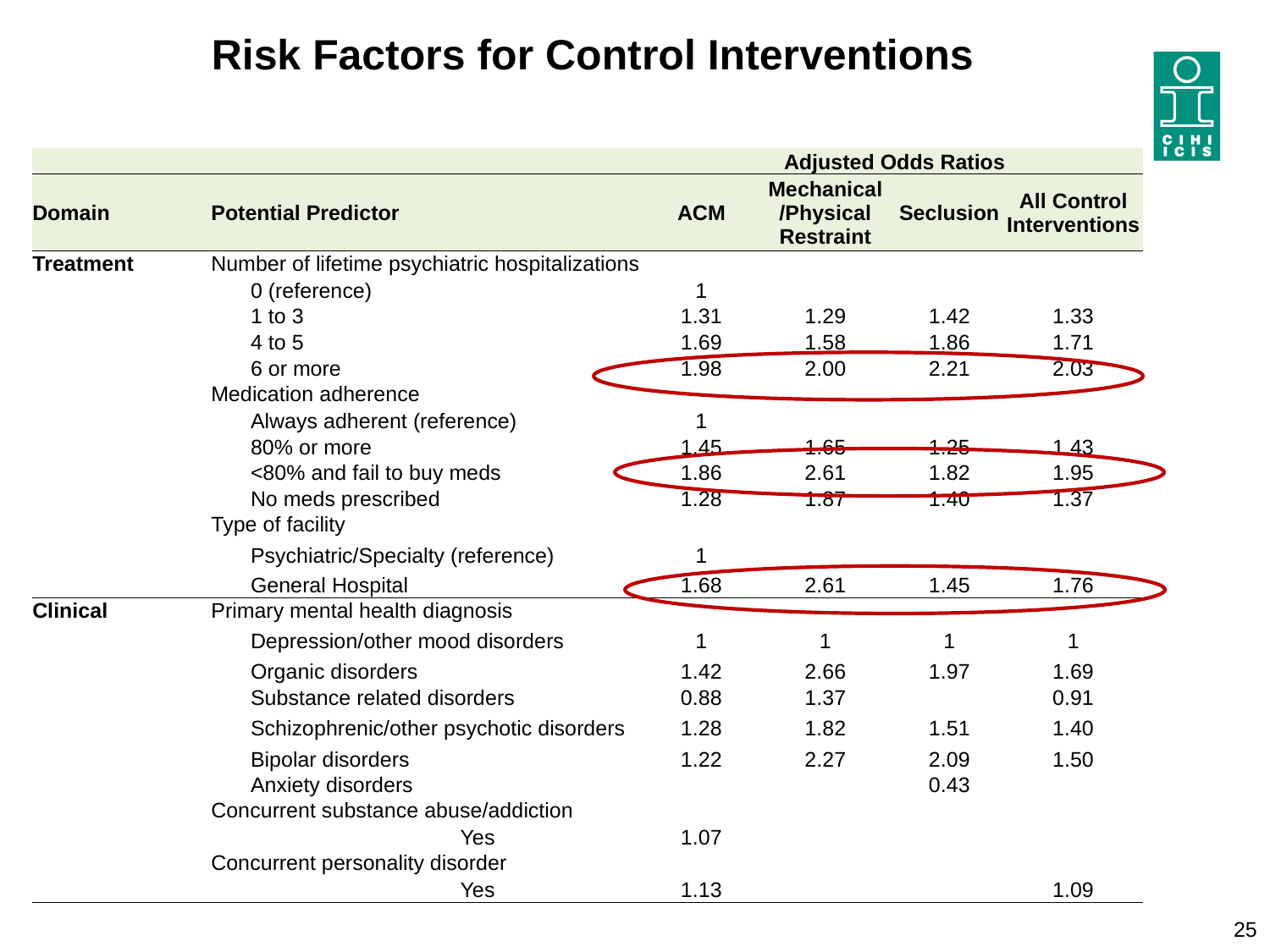

Risk Factors for Control Interventions
|  |  |  |  | Adjusted Odds Ratios |  |  |  |
| --- | --- | --- | --- | --- | --- | --- | --- |
| Domain | Potential Predictor |  |  | ACM | Mechanical /Physical Restraint | Seclusion | All Control Interventions |
| Treatment | Number of lifetime psychiatric hospitalizations |  |  |  |  |  |  |
|  |  | 0 (reference) |  | 1 |  |  |  |
|  |  | 1 to 3 |  | 1.31 | 1.29 | 1.42 | 1.33 |
|  |  | 4 to 5 |  | 1.69 | 1.58 | 1.86 | 1.71 |
|  |  | 6 or more |  | 1.98 | 2.00 | 2.21 | 2.03 |
|  | Medication adherence |  |  |  |  |  |  |
|  |  | Always adherent (reference) |  | 1 |  |  |  |
|  |  | 80% or more |  | 1.45 | 1.65 | 1.25 | 1.43 |
|  |  | <80% and fail to buy meds |  | 1.86 | 2.61 | 1.82 | 1.95 |
|  |  | No meds prescribed |  | 1.28 | 1.87 | 1.40 | 1.37 |
|  | Type of facility |  |  |  |  |  |  |
|  |  | Psychiatric/Specialty (reference) |  | 1 |  |  |  |
|  |  | General Hospital |  | 1.68 | 2.61 | 1.45 | 1.76 |
| Clinical | Primary mental health diagnosis |  |  |  |  |  |  |
|  |  | Depression/other mood disorders |  | 1 | 1 | 1 | 1 |
|  |  | Organic disorders |  | 1.42 | 2.66 | 1.97 | 1.69 |
|  |  | Substance related disorders |  | 0.88 | 1.37 |  | 0.91 |
|  |  | Schizophrenic/other psychotic disorders |  | 1.28 | 1.82 | 1.51 | 1.40 |
|  |  | Bipolar disorders |  | 1.22 | 2.27 | 2.09 | 1.50 |
|  |  | Anxiety disorders |  |  |  | 0.43 |  |
|  | Concurrent substance abuse/addiction |  |  |  |  |  |  |
|  |  |  | Yes | 1.07 |  |  |  |
|  | Concurrent personality disorder |  |  |  |  |  |  |
|  |  |  | Yes | 1.13 |  |  | 1.09 |

25